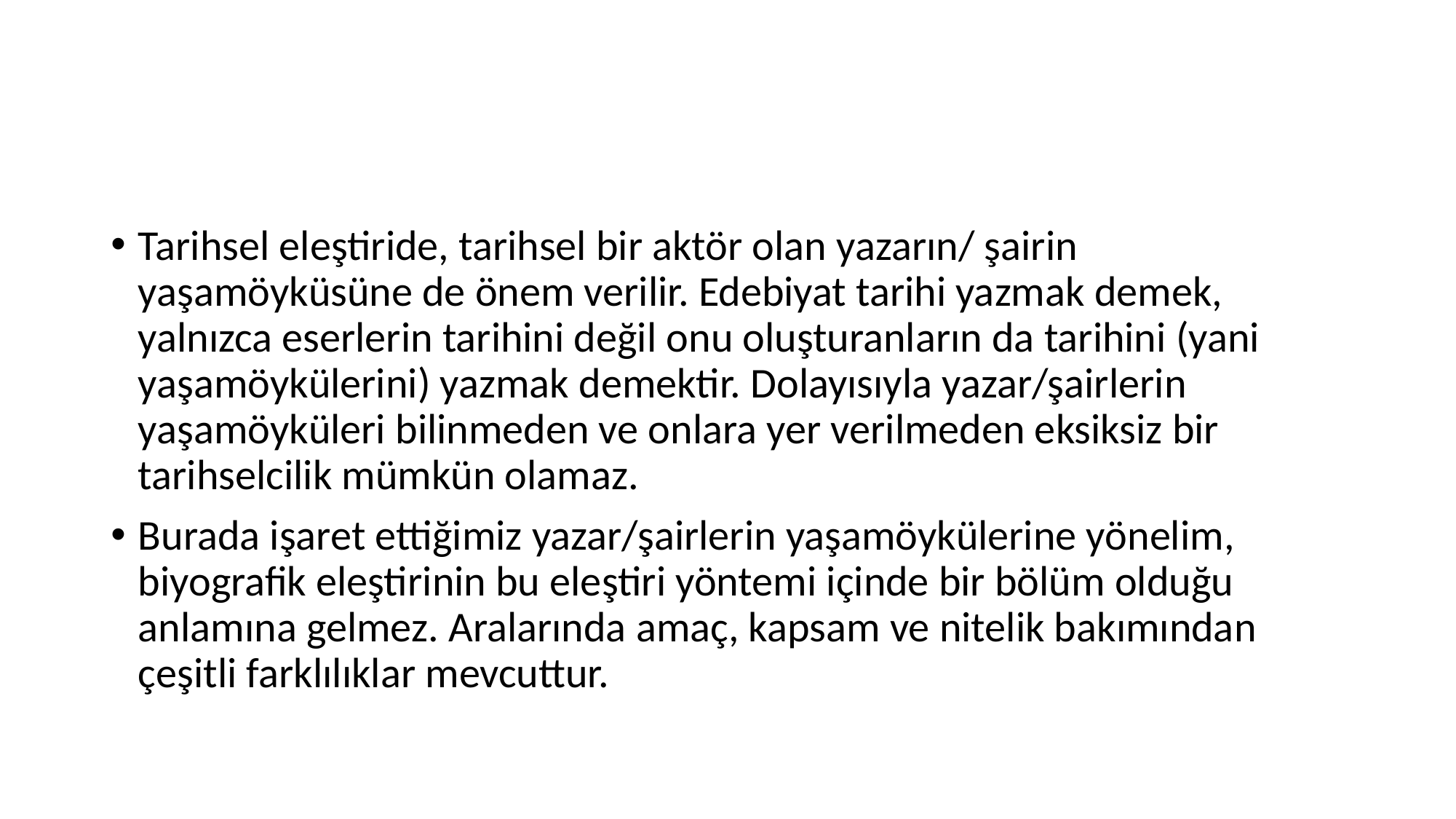

#
Tarihsel eleştiride, tarihsel bir aktör olan yazarın/ şairin yaşamöyküsüne de önem verilir. Edebiyat tarihi yazmak demek, yalnızca eserlerin tarihini değil onu oluşturanların da tarihini (yani yaşamöykülerini) yazmak demektir. Dolayısıyla yazar/şairlerin yaşamöyküleri bilinmeden ve onlara yer verilmeden eksiksiz bir tarihselcilik mümkün olamaz.
Burada işaret ettiğimiz yazar/şairlerin yaşamöykülerine yönelim, biyografik eleştirinin bu eleştiri yöntemi içinde bir bölüm olduğu anlamına gelmez. Aralarında amaç, kapsam ve nitelik bakımından çeşitli farklılıklar mevcuttur.